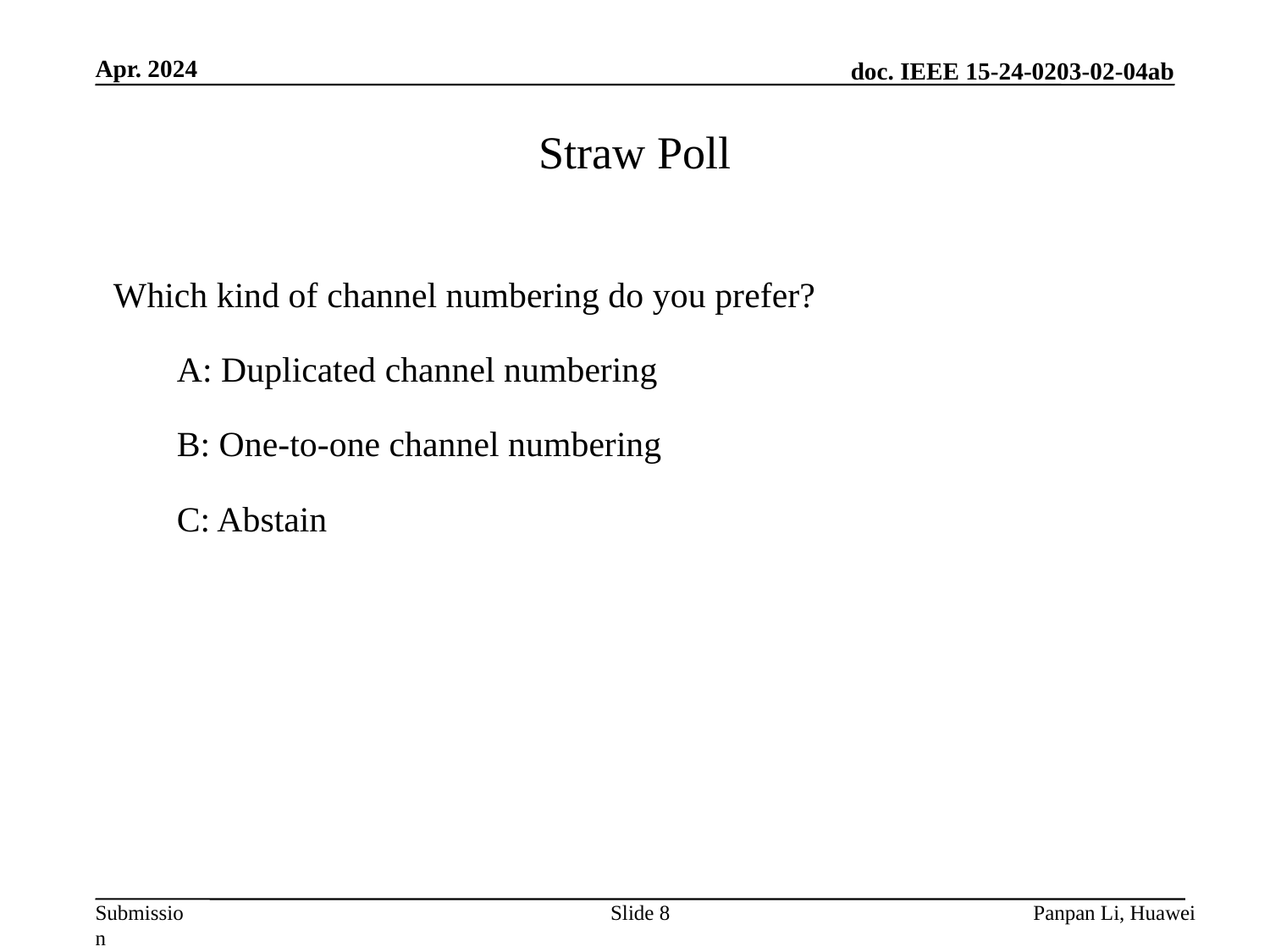

Apr. 2024
# Straw Poll
Which kind of channel numbering do you prefer?
A: Duplicated channel numbering
B: One-to-one channel numbering
C: Abstain
Slide 8
Panpan Li, Huawei